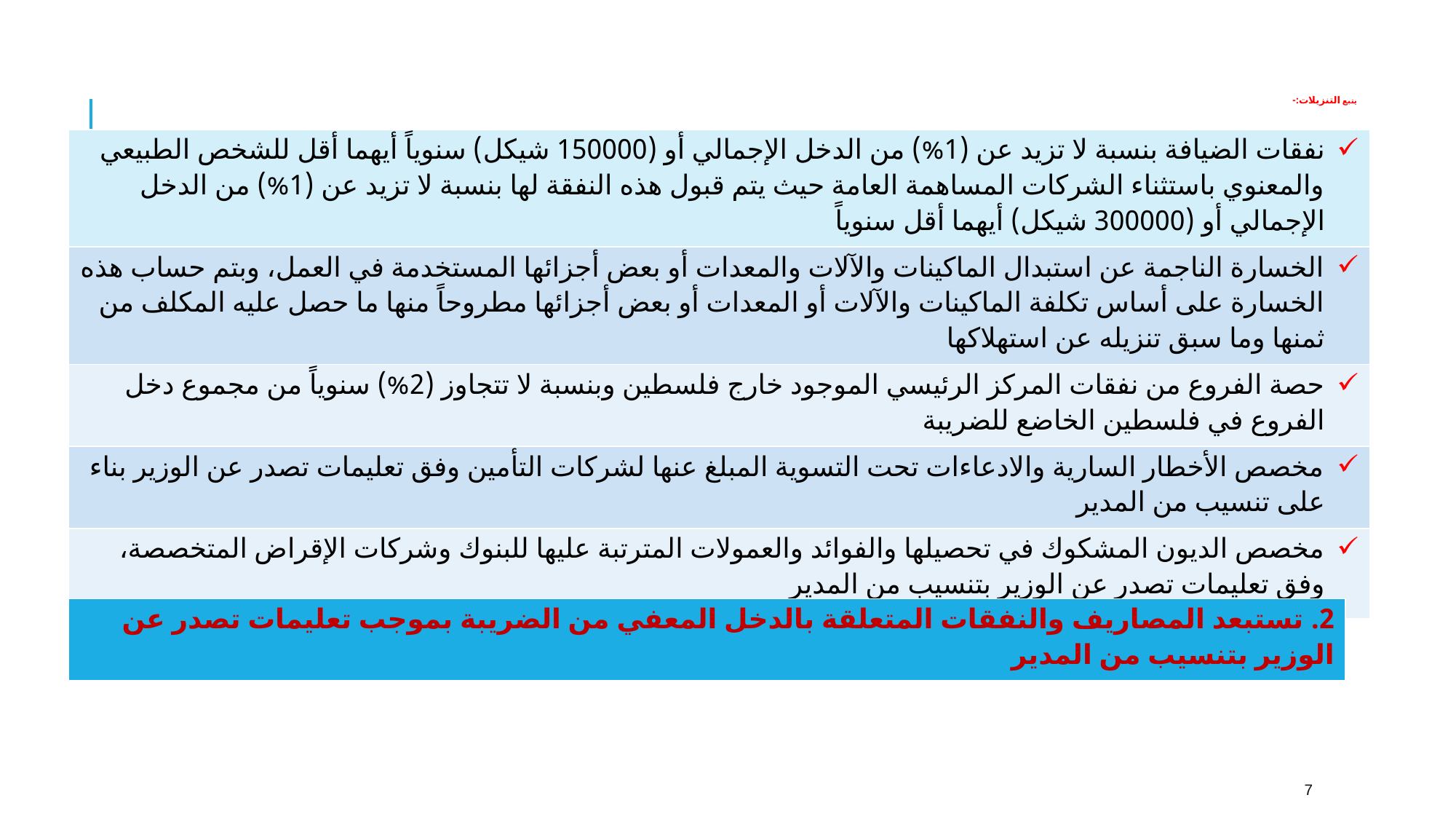

# يتبع التنزيلات:-
| نفقات الضيافة بنسبة لا تزيد عن (1%) من الدخل الإجمالي أو (150000 شيكل) سنوياً أيهما أقل للشخص الطبيعي والمعنوي باستثناء الشركات المساهمة العامة حيث يتم قبول هذه النفقة لها بنسبة لا تزيد عن (1%) من الدخل الإجمالي أو (300000 شيكل) أيهما أقل سنوياً |
| --- |
| الخسارة الناجمة عن استبدال الماكينات والآلات والمعدات أو بعض أجزائها المستخدمة في العمل، وبتم حساب هذه الخسارة على أساس تكلفة الماكينات والآلات أو المعدات أو بعض أجزائها مطروحاً منها ما حصل عليه المكلف من ثمنها وما سبق تنزيله عن استهلاكها |
| حصة الفروع من نفقات المركز الرئيسي الموجود خارج فلسطين وبنسبة لا تتجاوز (2%) سنوياً من مجموع دخل الفروع في فلسطين الخاضع للضريبة |
| مخصص الأخطار السارية والادعاءات تحت التسوية المبلغ عنها لشركات التأمين وفق تعليمات تصدر عن الوزير بناء على تنسيب من المدير |
| مخصص الديون المشكوك في تحصيلها والفوائد والعمولات المترتبة عليها للبنوك وشركات الإقراض المتخصصة، وفق تعليمات تصدر عن الوزير بتنسيب من المدير |
| 2. تستبعد المصاريف والنفقات المتعلقة بالدخل المعفي من الضريبة بموجب تعليمات تصدر عن الوزير بتنسيب من المدير |
| --- |
7